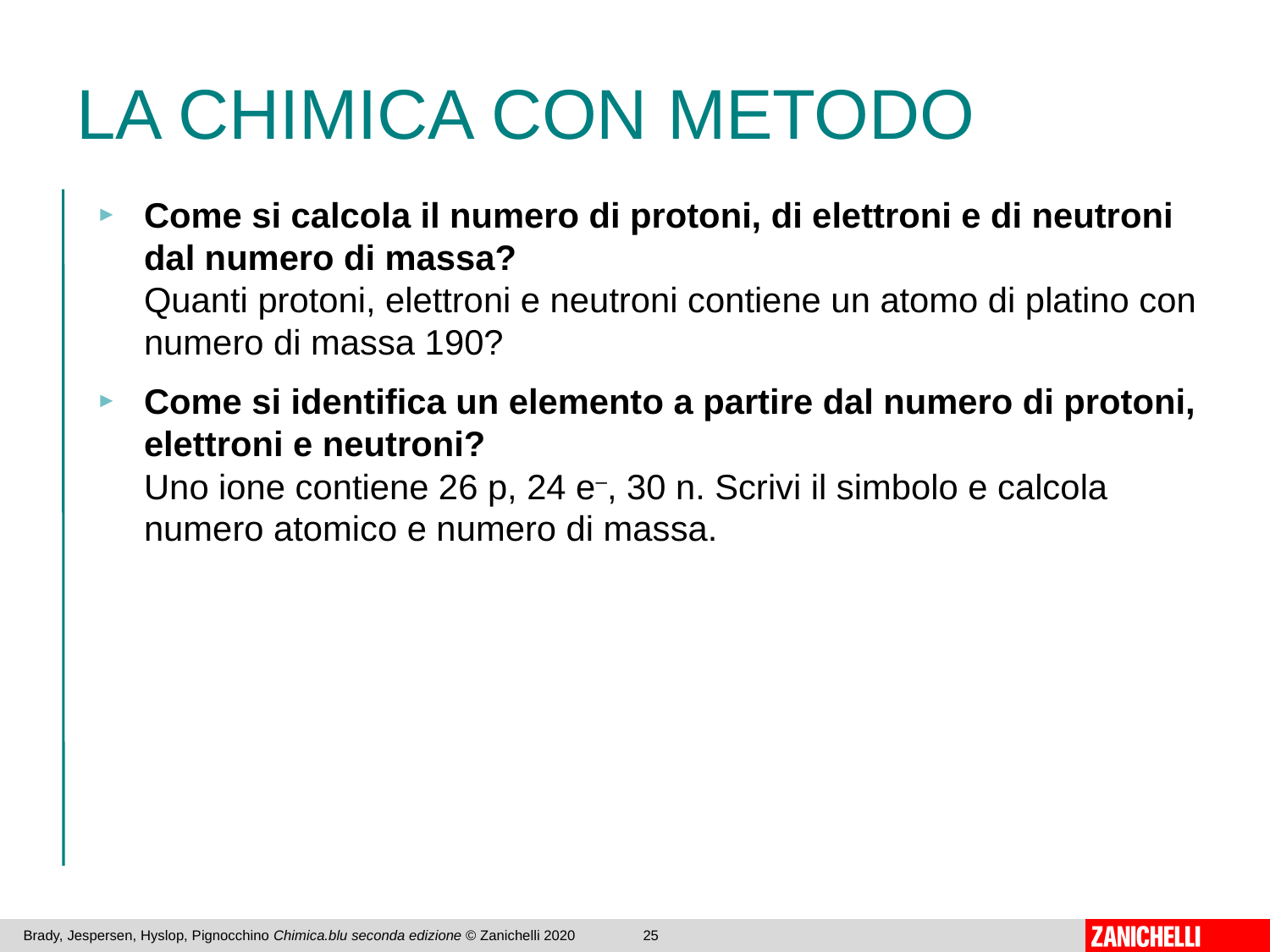

# LA CHIMICA CON METODO
Come si calcola il numero di protoni, di elettroni e di neutroni dal numero di massa?
Quanti protoni, elettroni e neutroni contiene un atomo di platino con numero di massa 190?
Come si identifica un elemento a partire dal numero di protoni, elettroni e neutroni?
Uno ione contiene 26 p, 24 e–, 30 n. Scrivi il simbolo e calcola numero atomico e numero di massa.
Brady, Jespersen, Hyslop, Pignocchino Chimica.blu seconda edizione © Zanichelli 2020